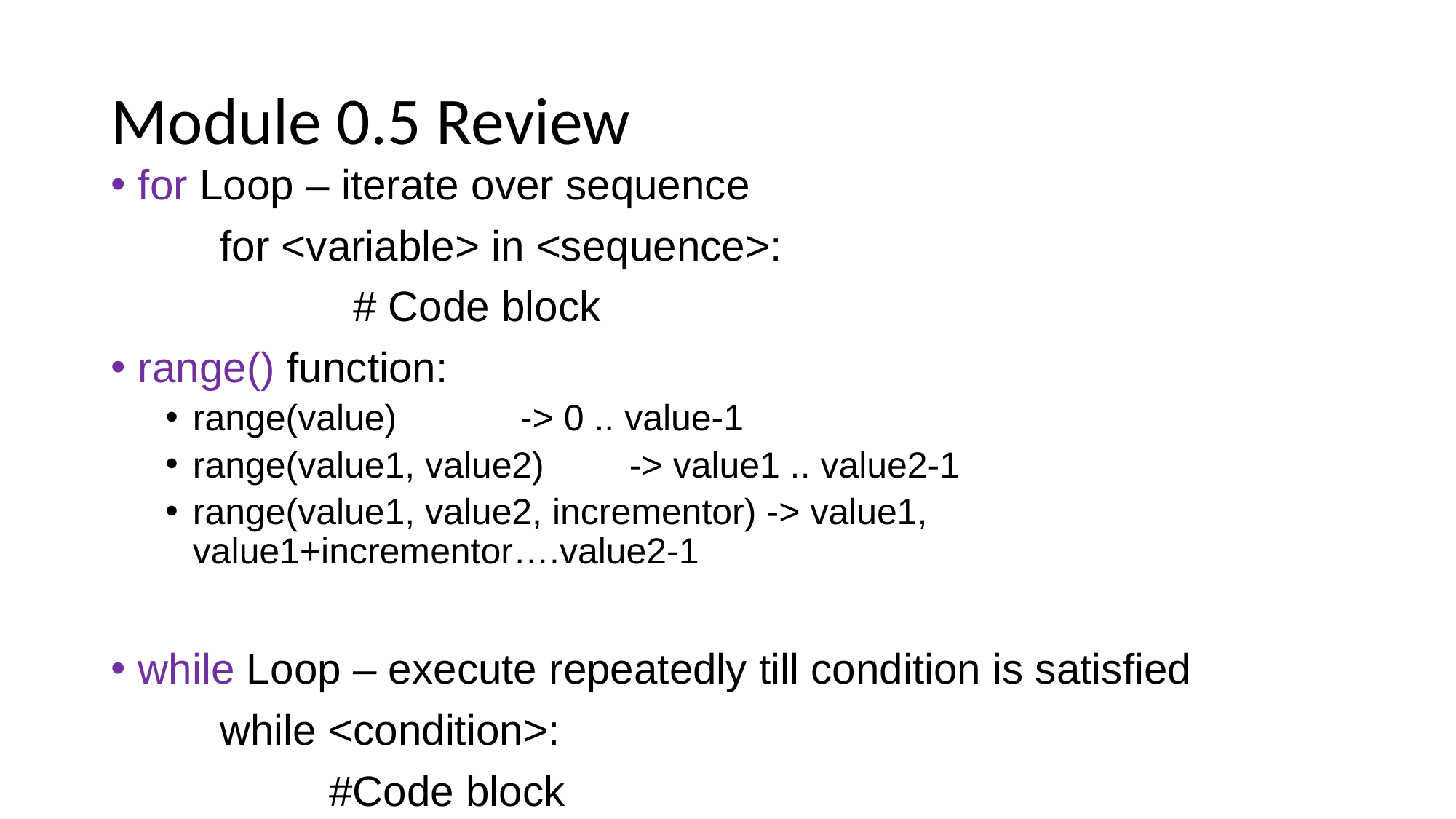

# Module 0.5 Review
for Loop – iterate over sequence
	for <variable> in <sequence>:
		  # Code block
range() function:
range(value) 		-> 0 .. value-1
range(value1, value2) 	-> value1 .. value2-1
range(value1, value2, incrementor) -> value1, value1+incrementor….value2-1

while Loop – execute repeatedly till condition is satisfied
	while <condition>:
		#Code block